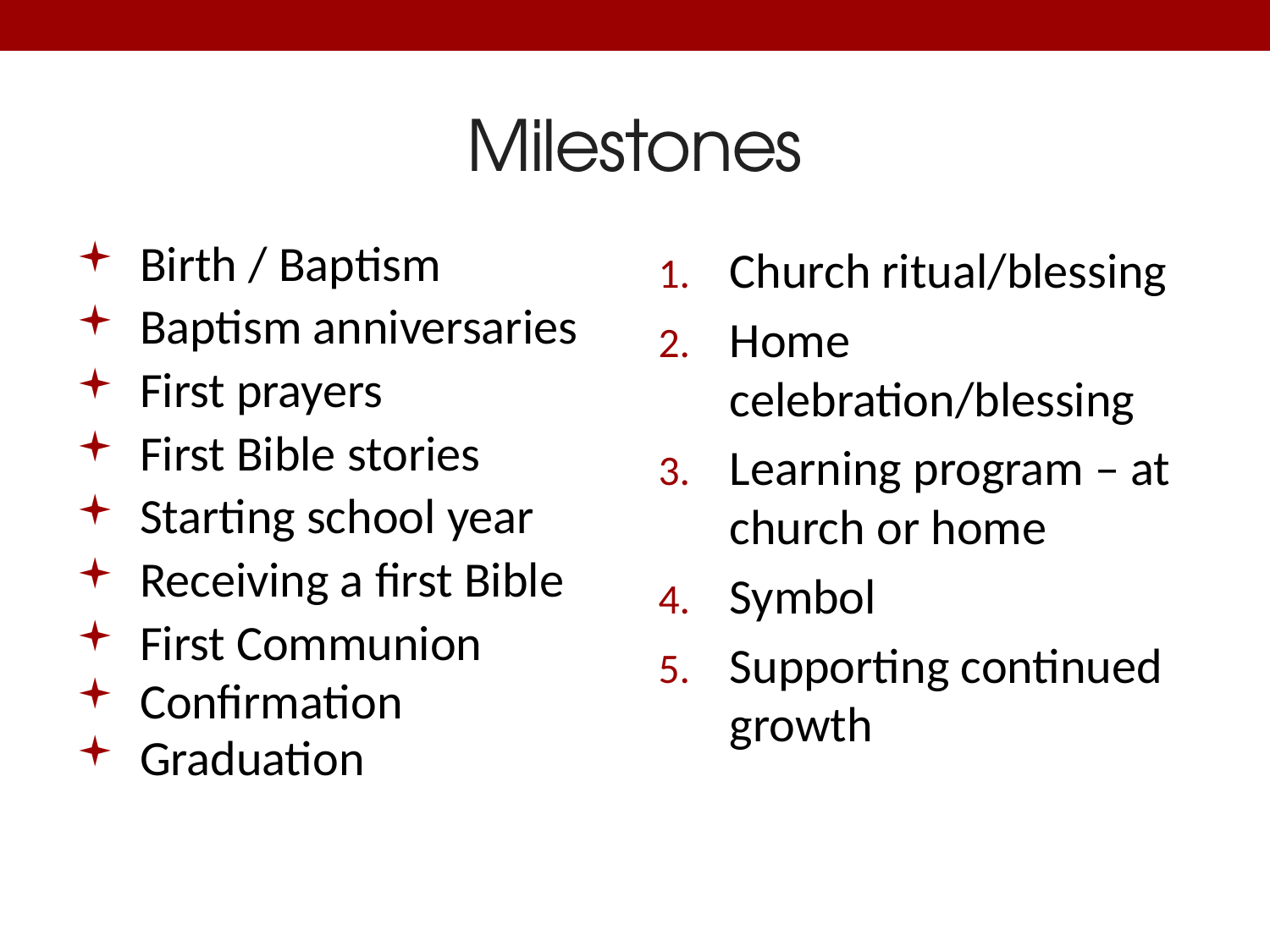

# Milestones
Birth / Baptism
Baptism anniversaries
First prayers
First Bible stories
Starting school year
Receiving a first Bible
First Communion
Confirmation
Graduation
Church ritual/blessing
Home celebration/blessing
Learning program – at church or home
Symbol
Supporting continued growth